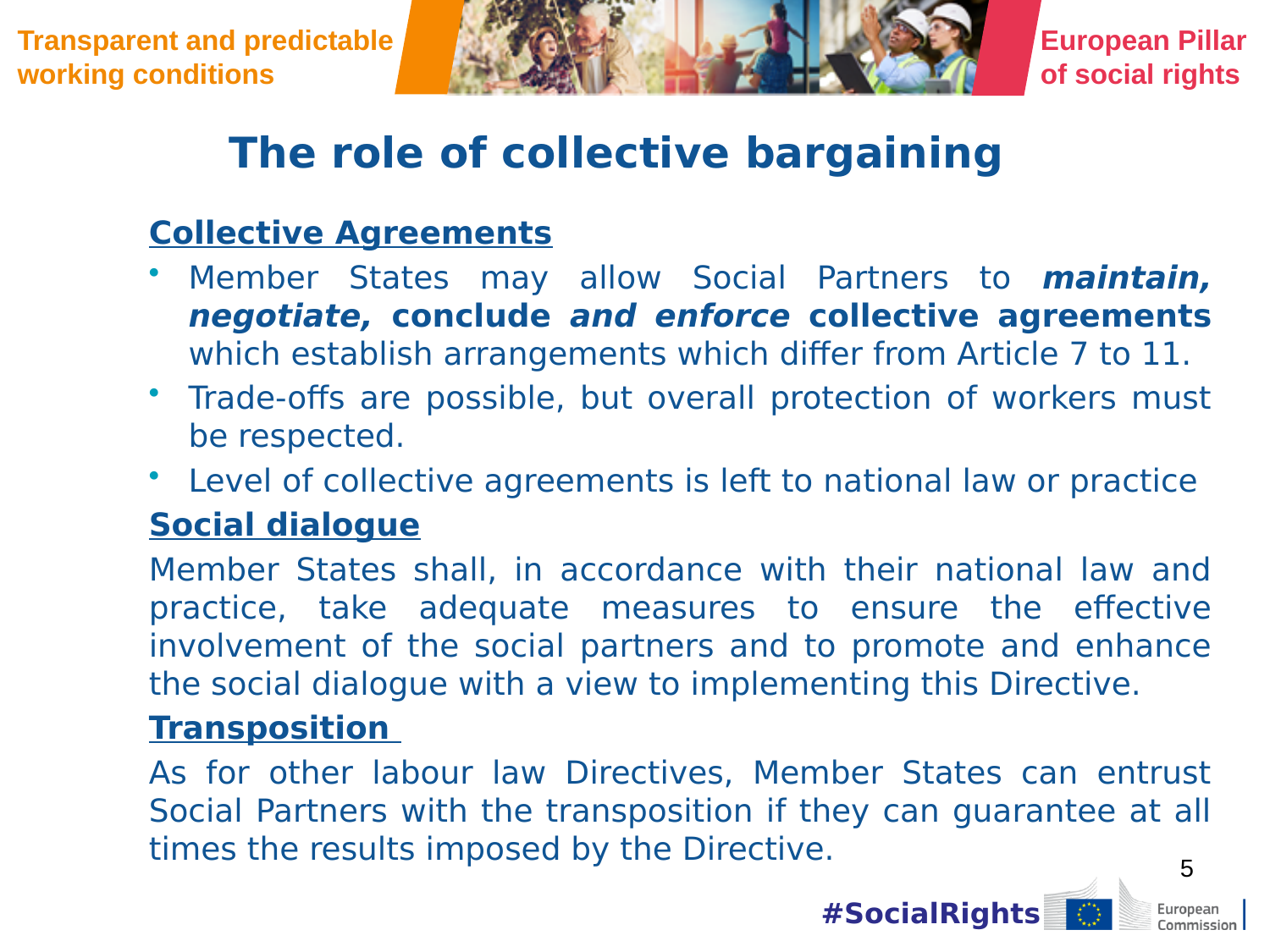

# The role of collective bargaining
Collective Agreements
Member States may allow Social Partners to maintain, negotiate, conclude and enforce collective agreements which establish arrangements which differ from Article 7 to 11.
Trade-offs are possible, but overall protection of workers must be respected.
Level of collective agreements is left to national law or practice
Social dialogue
Member States shall, in accordance with their national law and practice, take adequate measures to ensure the effective involvement of the social partners and to promote and enhance the social dialogue with a view to implementing this Directive.
Transposition
As for other labour law Directives, Member States can entrust Social Partners with the transposition if they can guarantee at all times the results imposed by the Directive.
5